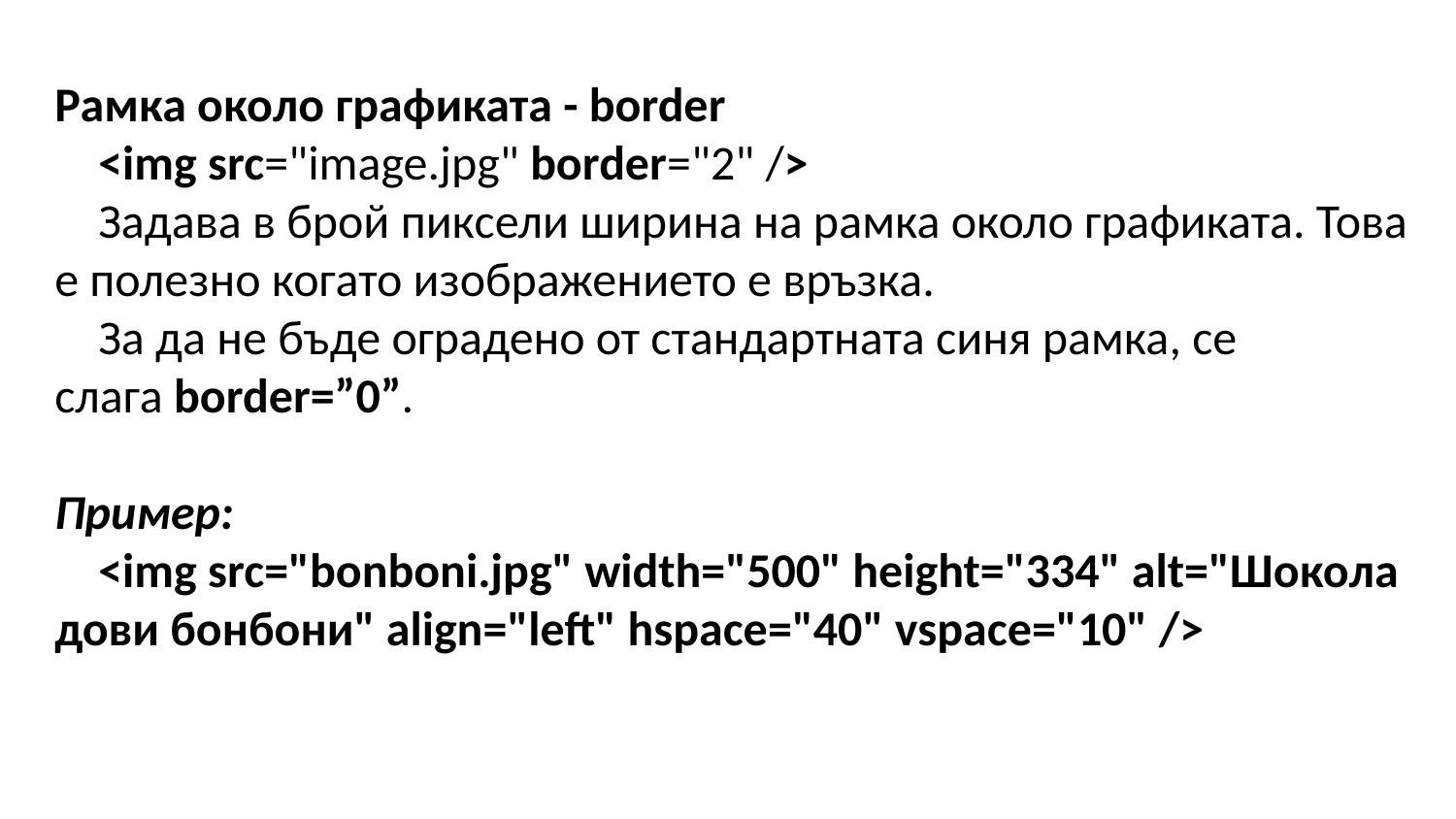

Рамка около графиката - border
    <img src="image.jpg" border="2" />
    Задава в брой пиксели ширина на рамка около графиката. Това е полезно когато изображението е връзка.
​    ​За да не бъде оградено от стандартната синя рамка, се слага border=”0”.​
​
Пример:
    <img src="bonboni.jpg" width="500" height="334" alt="Шоколадови бонбони" align="left" hspace="40" vspace="10" />